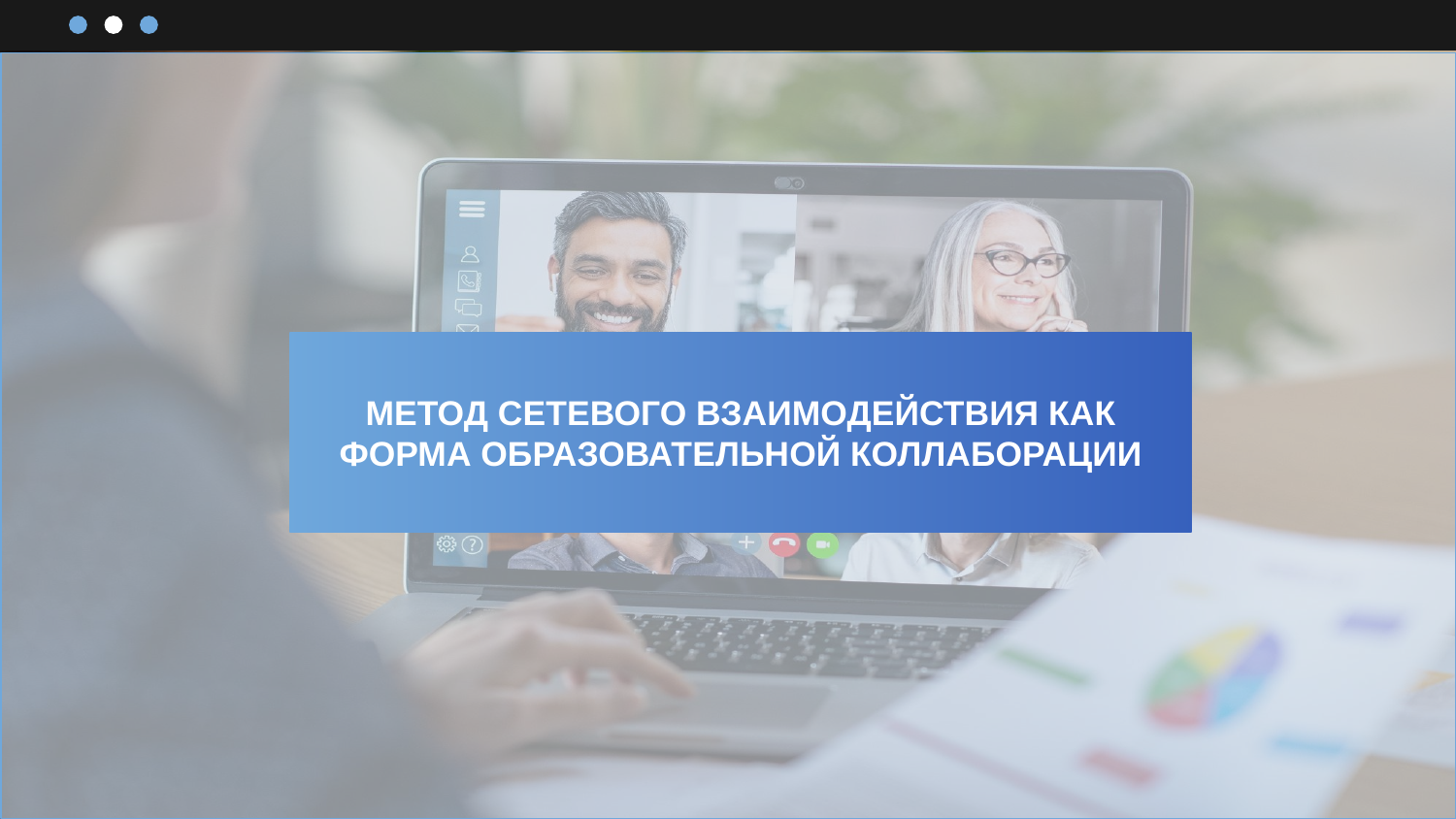

# МЕТОД СЕТЕВОГО ВЗАИМОДЕЙСТВИЯ КАК ФОРМА ОБРАЗОВАТЕЛЬНОЙ КОЛЛАБОРАЦИИ